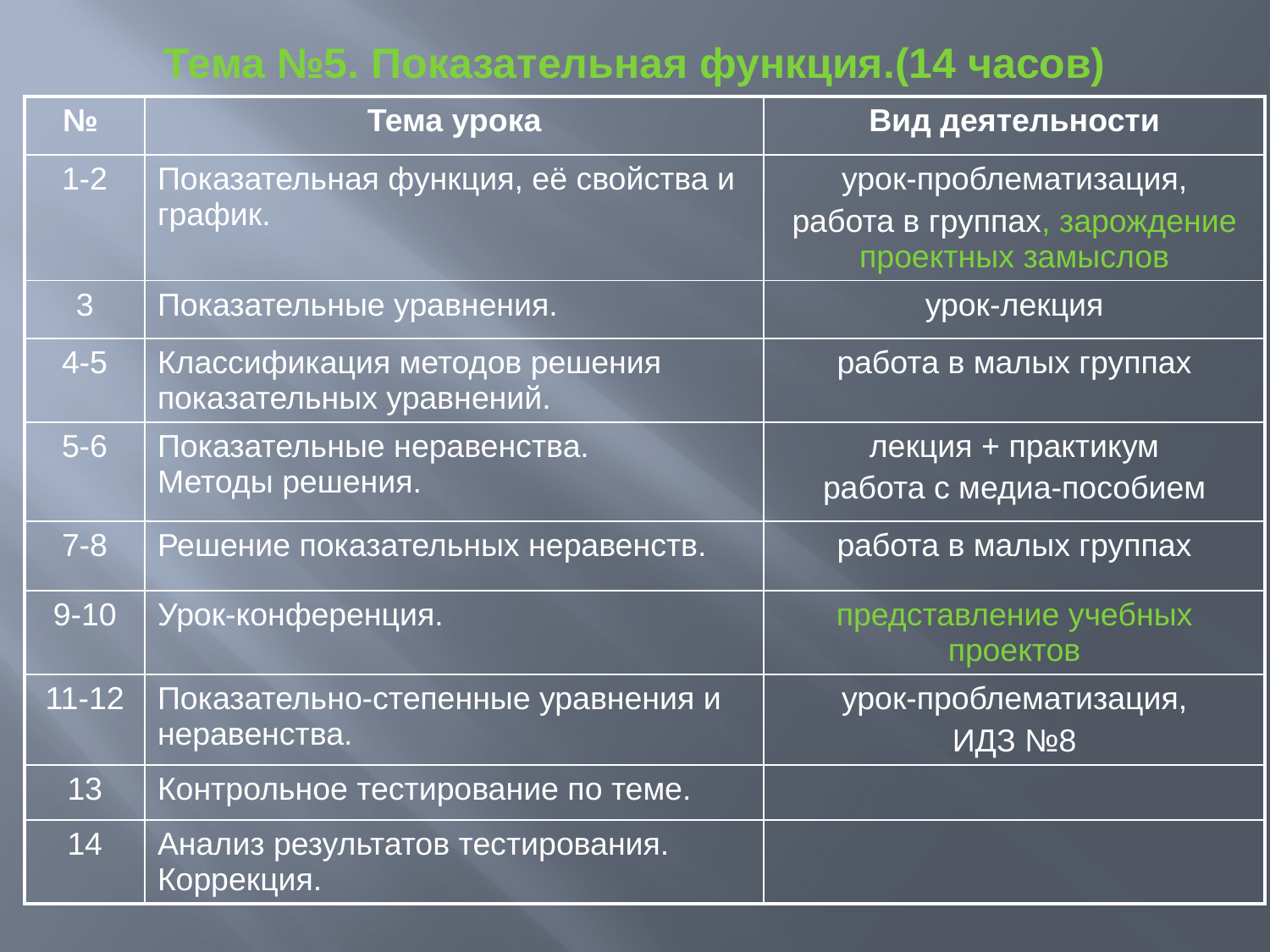

# Тема №5. Показательная функция.(14 часов)
| № | Тема урока | Вид деятельности |
| --- | --- | --- |
| 1-2 | Показательная функция, её свойства и график. | урок-проблематизация, работа в группах, зарождение проектных замыслов |
| 3 | Показательные уравнения. | урок-лекция |
| 4-5 | Классификация методов решения показательных уравнений. | работа в малых группах |
| 5-6 | Показательные неравенства. Методы решения. | лекция + практикум работа с медиа-пособием |
| 7-8 | Решение показательных неравенств. | работа в малых группах |
| 9-10 | Урок-конференция. | представление учебных проектов |
| 11-12 | Показательно-степенные уравнения и неравенства. | урок-проблематизация, ИДЗ №8 |
| 13 | Контрольное тестирование по теме. |  |
| 14 | Анализ результатов тестирования. Коррекция. |  |